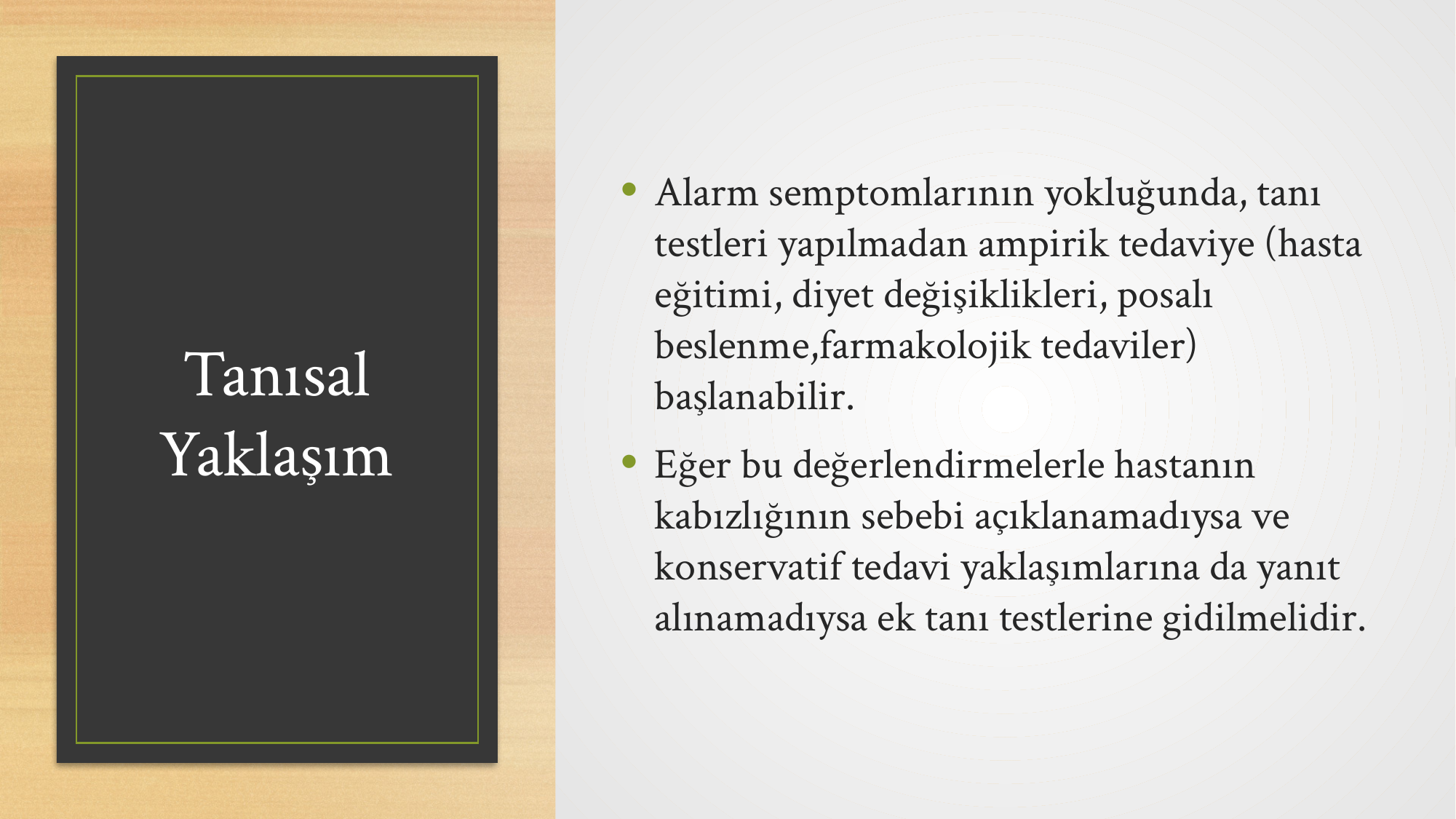

Alarm semptomlarının yokluğunda, tanı testleri yapılmadan ampirik tedaviye (hasta eğitimi, diyet değişiklikleri, posalı beslenme,farmakolojik tedaviler) başlanabilir.
Eğer bu değerlendirmelerle hastanın kabızlığının sebebi açıklanamadıysa ve konservatif tedavi yaklaşımlarına da yanıt alınamadıysa ek tanı testlerine gidilmelidir.

# Tanısal Yaklaşım